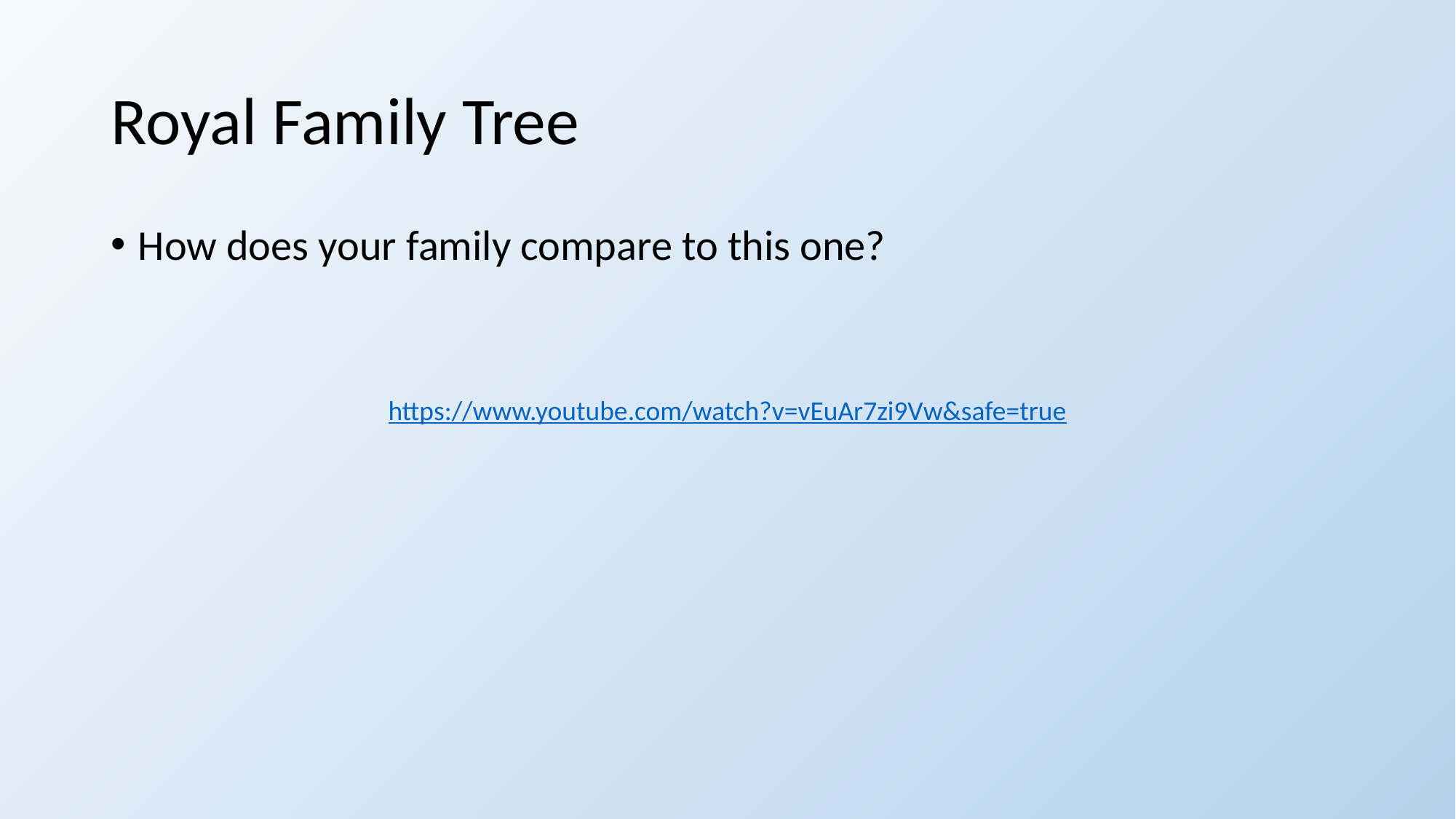

# Royal Family Tree
How does your family compare to this one?
https://www.youtube.com/watch?v=vEuAr7zi9Vw&safe=true